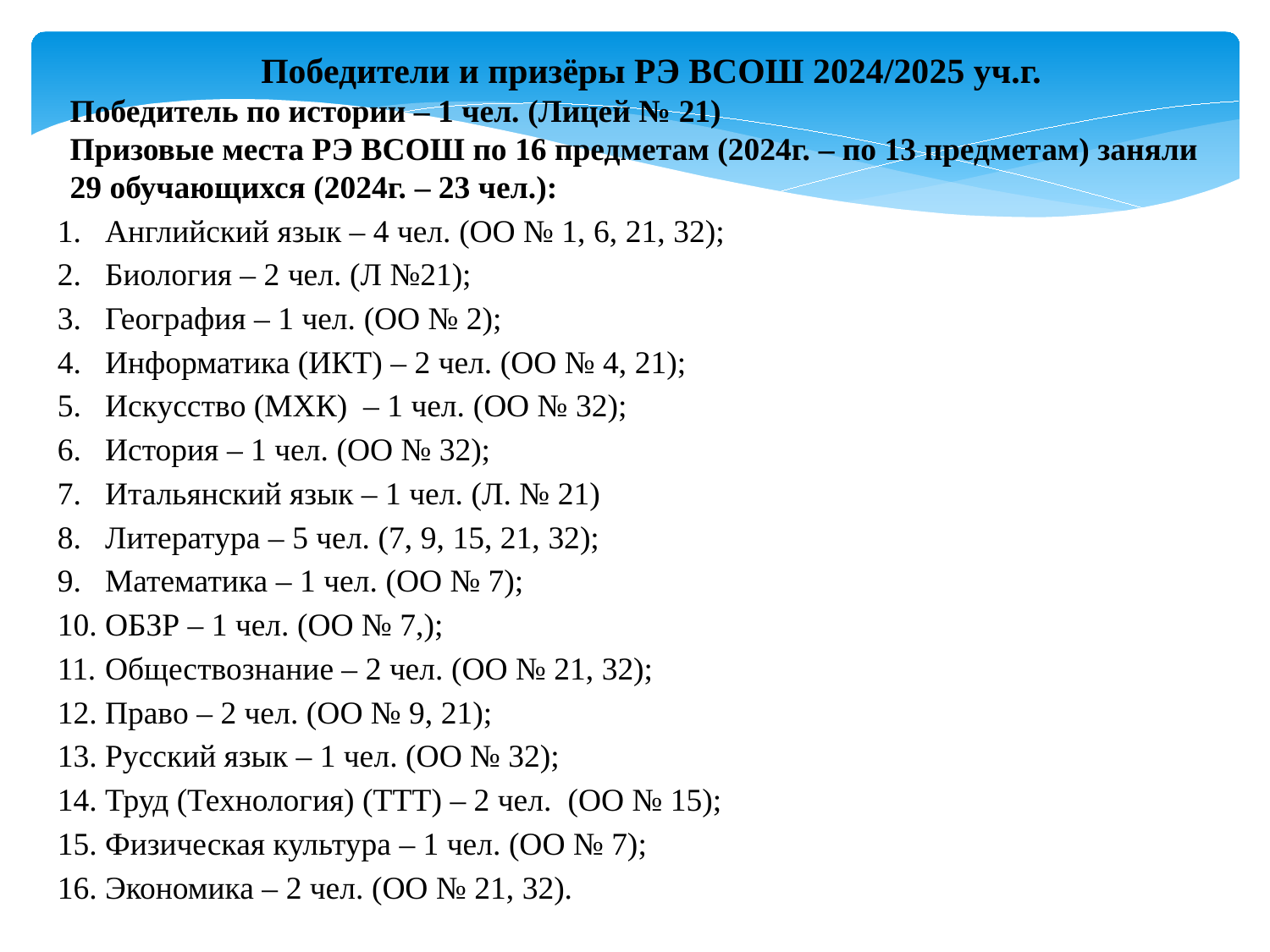

Победители и призёры РЭ ВСОШ 2024/2025 уч.г.
Победитель по истории – 1 чел. (Лицей № 21)
Призовые места РЭ ВСОШ по 16 предметам (2024г. – по 13 предметам) заняли
29 обучающихся (2024г. – 23 чел.):
Английский язык – 4 чел. (ОО № 1, 6, 21, 32);
Биология – 2 чел. (Л №21);
География – 1 чел. (ОО № 2);
Информатика (ИКТ) – 2 чел. (ОО № 4, 21);
Искусство (МХК)  – 1 чел. (ОО № 32);
История – 1 чел. (ОО № 32);
Итальянский язык – 1 чел. (Л. № 21)
Литература – 5 чел. (7, 9, 15, 21, 32);
Математика – 1 чел. (ОО № 7);
ОБЗР – 1 чел. (ОО № 7,);
Обществознание – 2 чел. (ОО № 21, 32);
Право – 2 чел. (ОО № 9, 21);
Русский язык – 1 чел. (ОО № 32);
Труд (Технология) (ТТТ) – 2 чел.  (ОО № 15);
Физическая культура – 1 чел. (ОО № 7);
Экономика – 2 чел. (ОО № 21, 32).